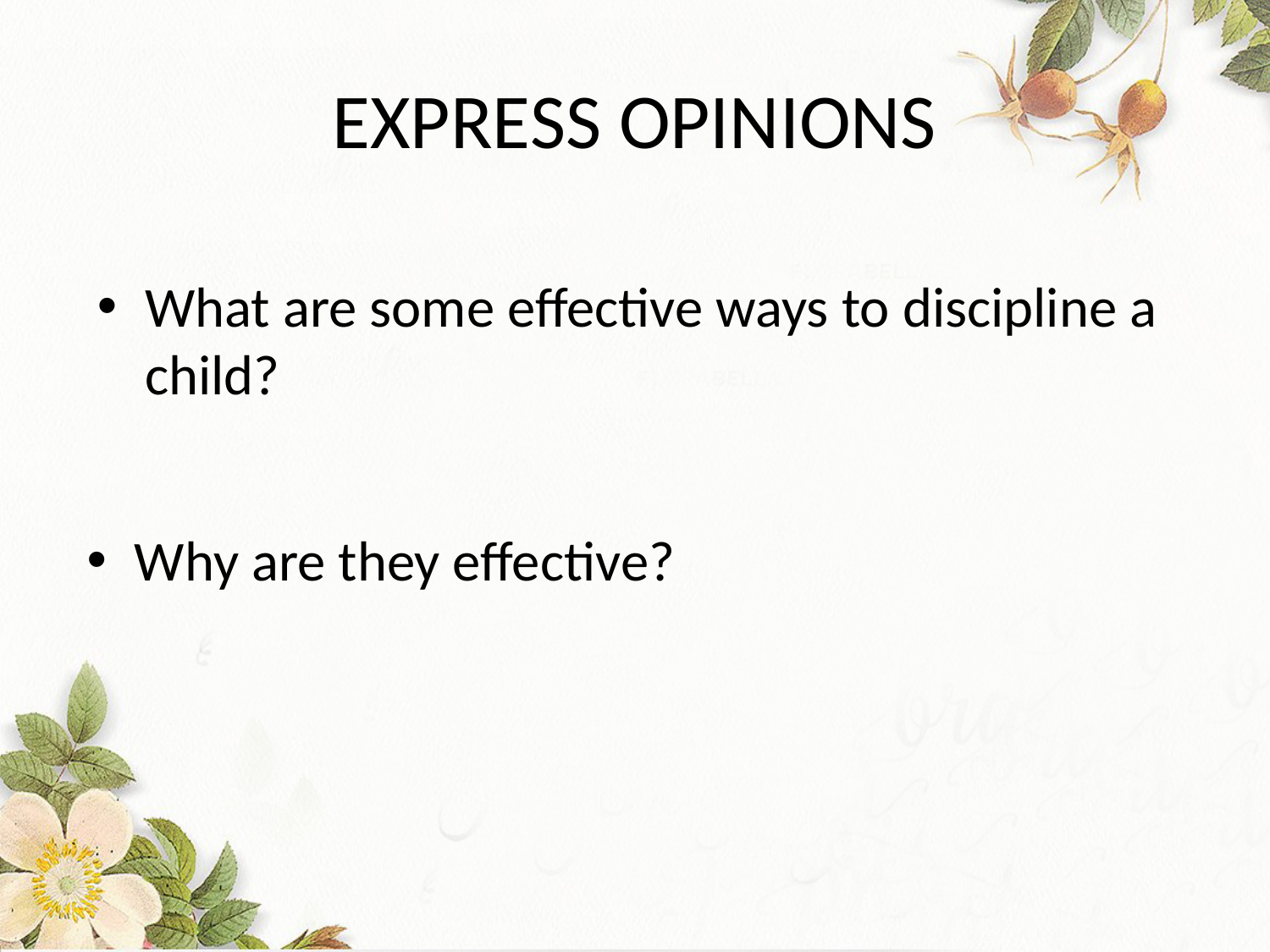

# EXPRESS OPINIONS
What are some effective ways to discipline a child?
Why are they effective?